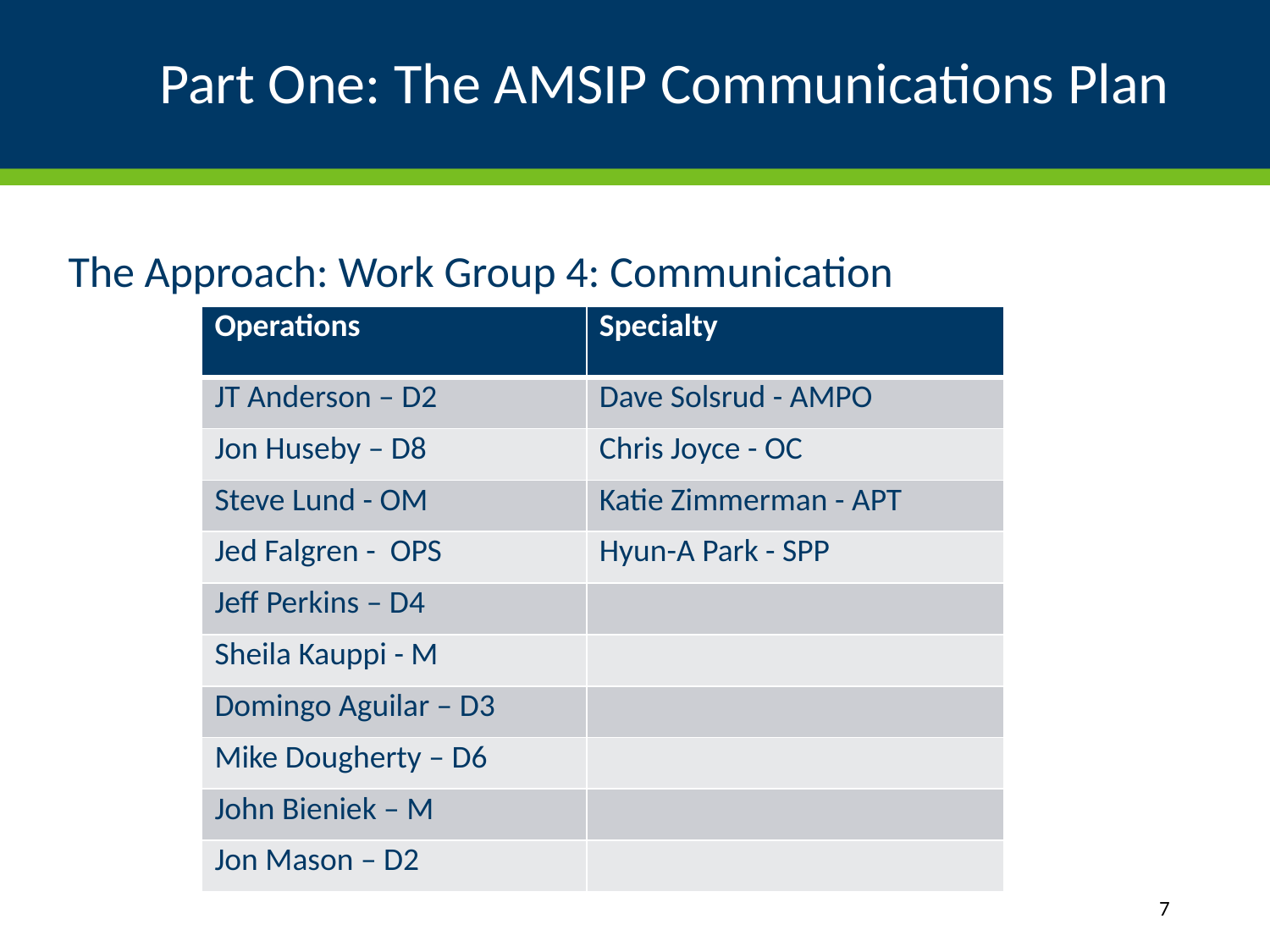

# Part One: The AMSIP Communications Plan
The Approach: Work Group 4: Communication
| Operations | Specialty |
| --- | --- |
| JT Anderson – D2 | Dave Solsrud - AMPO |
| Jon Huseby – D8 | Chris Joyce - OC |
| Steve Lund - OM | Katie Zimmerman - APT |
| Jed Falgren - OPS | Hyun-A Park - SPP |
| Jeff Perkins – D4 |  |
| Sheila Kauppi - M |  |
| Domingo Aguilar – D3 |  |
| Mike Dougherty – D6 |  |
| John Bieniek – M |  |
| Jon Mason – D2 |  |
7